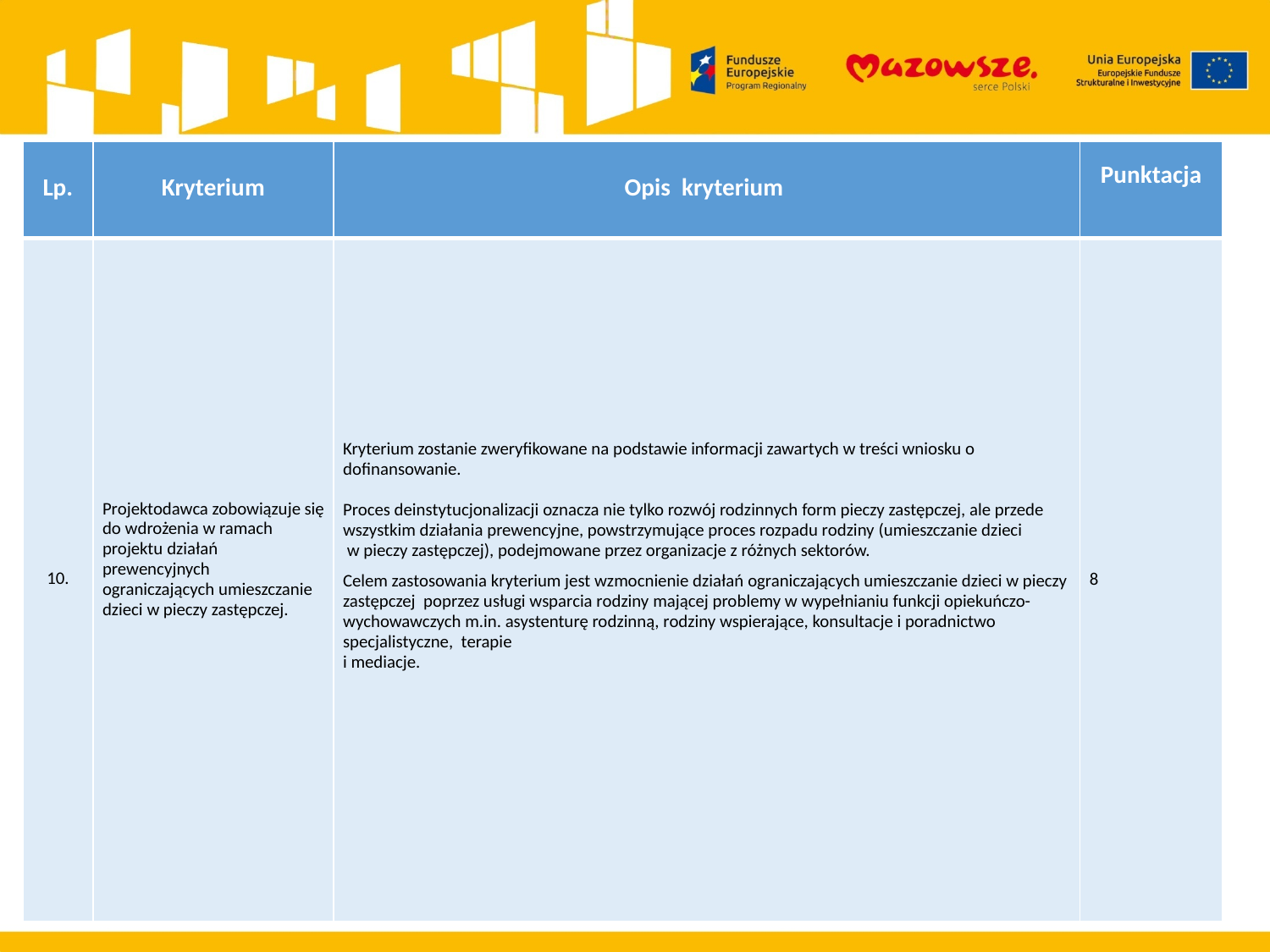

| Lp. | Kryterium | Opis kryterium | Punktacja |
| --- | --- | --- | --- |
| 10. | Projektodawca zobowiązuje się do wdrożenia w ramach projektu działań prewencyjnych ograniczających umieszczanie dzieci w pieczy zastępczej. | Kryterium zostanie zweryfikowane na podstawie informacji zawartych w treści wniosku o dofinansowanie. Proces deinstytucjonalizacji oznacza nie tylko rozwój rodzinnych form pieczy zastępczej, ale przede wszystkim działania prewencyjne, powstrzymujące proces rozpadu rodziny (umieszczanie dzieci w pieczy zastępczej), podejmowane przez organizacje z różnych sektorów. Celem zastosowania kryterium jest wzmocnienie działań ograniczających umieszczanie dzieci w pieczy zastępczej poprzez usługi wsparcia rodziny mającej problemy w wypełnianiu funkcji opiekuńczo- wychowawczych m.in. asystenturę rodzinną, rodziny wspierające, konsultacje i poradnictwo specjalistyczne, terapie i mediacje. | 8 |